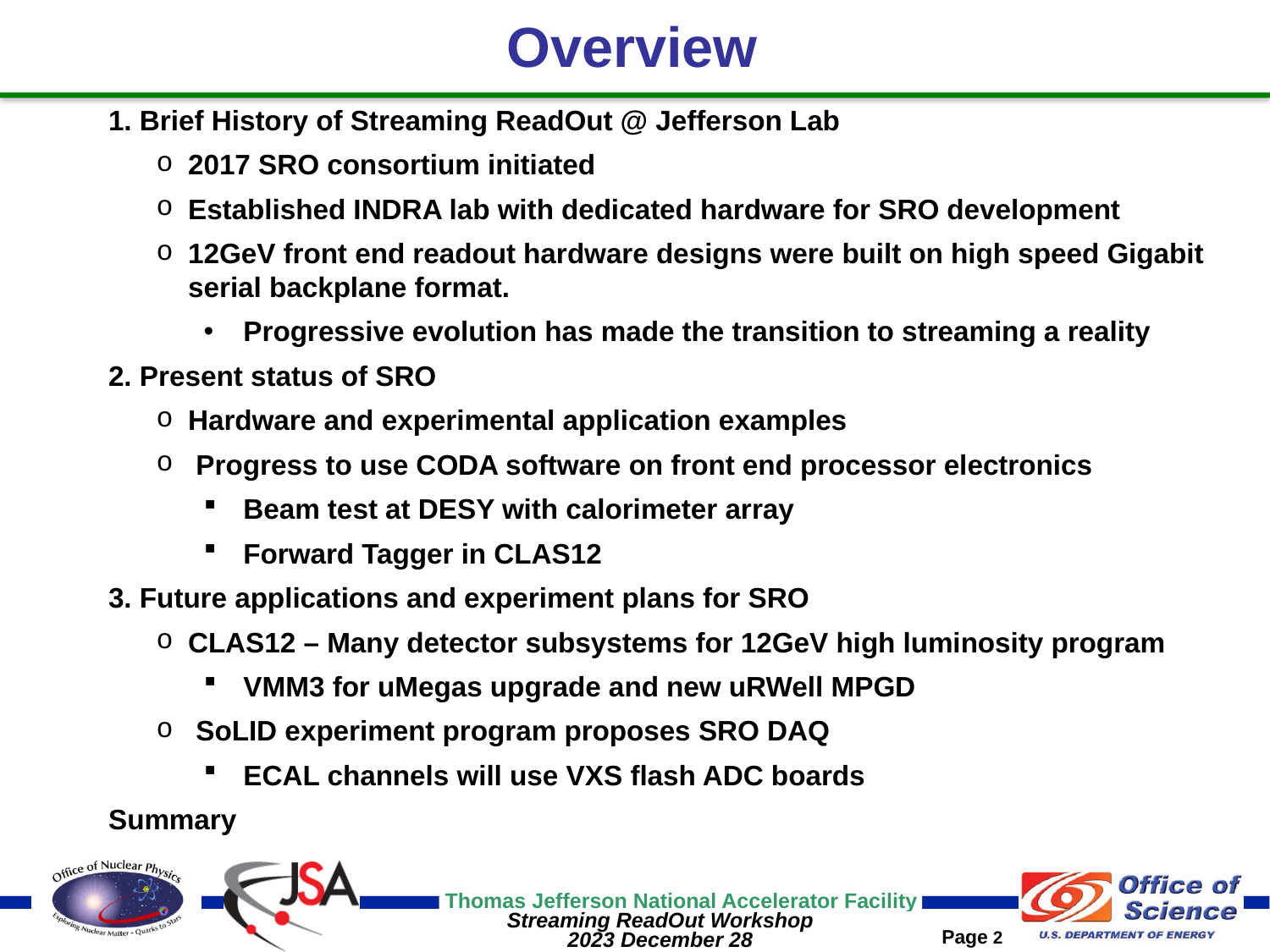

# Overview
1. Brief History of Streaming ReadOut @ Jefferson Lab
2017 SRO consortium initiated
Established INDRA lab with dedicated hardware for SRO development
12GeV front end readout hardware designs were built on high speed Gigabit serial backplane format.
Progressive evolution has made the transition to streaming a reality
2. Present status of SRO
Hardware and experimental application examples
Progress to use CODA software on front end processor electronics
Beam test at DESY with calorimeter array
Forward Tagger in CLAS12
3. Future applications and experiment plans for SRO
CLAS12 – Many detector subsystems for 12GeV high luminosity program
VMM3 for uMegas upgrade and new uRWell MPGD
SoLID experiment program proposes SRO DAQ
ECAL channels will use VXS flash ADC boards
Summary

Important Links:
Detector Working Groups have started a spreadsheet for detector details such as cabling, channel counts, Electronic board counts etc.  Please see:
Project Information - Electron-Proton/Ion Collider Experiment (bnl.gov)